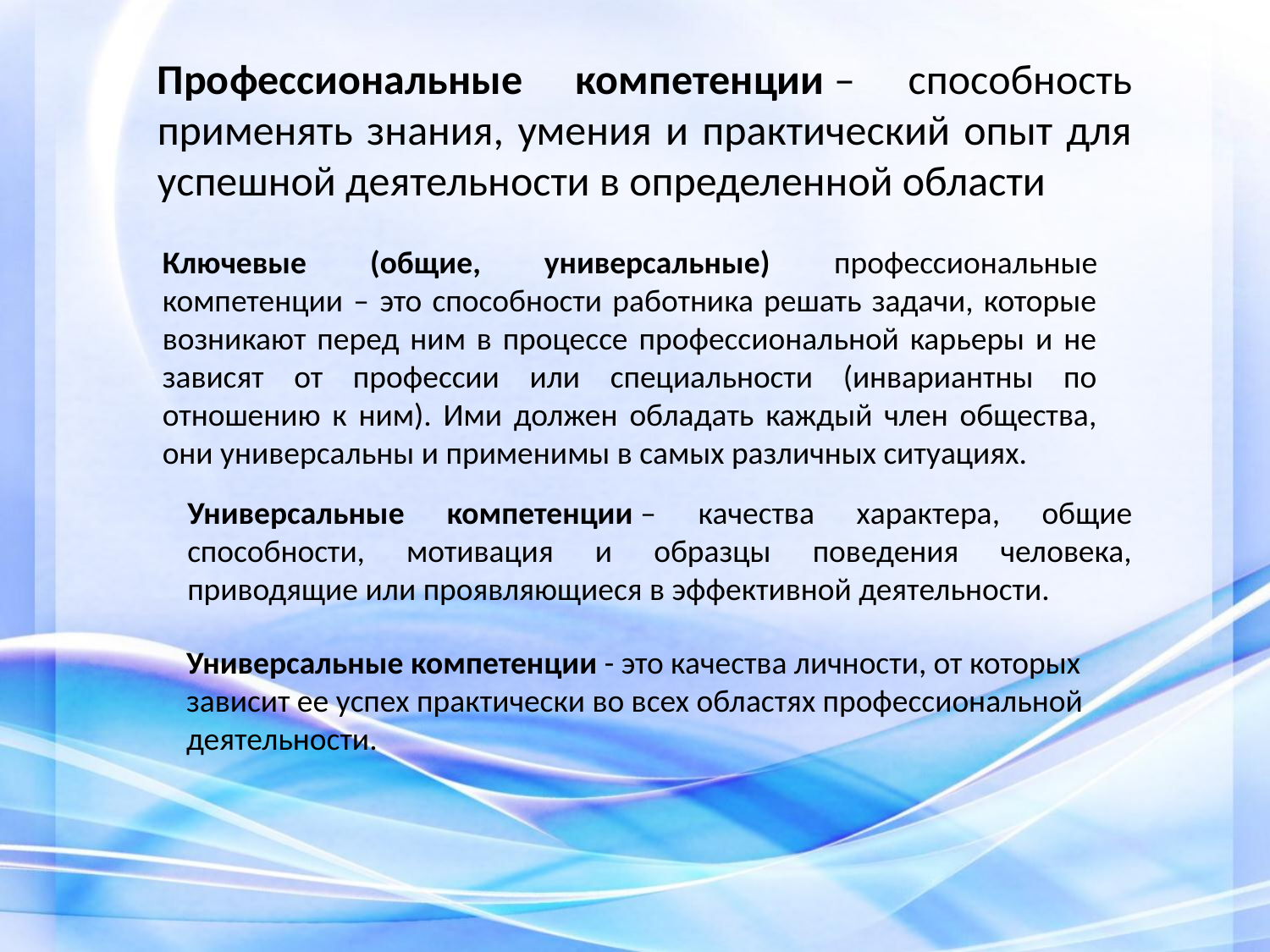

Профессиональные компетенции – способность применять знания, умения и практический опыт для успешной деятельности в определенной области
Ключевые (общие, универсальные) профессиональные компетенции – это способности работника решать задачи, которые возникают перед ним в процессе профессиональной карьеры и не зависят от профессии или специальности (инвариантны по отношению к ним). Ими должен обладать каждый член общества, они универсальны и применимы в самых различных ситуациях.
Универсальные компетенции – качества характера, общие способности, мотивация и образцы поведения человека, приводящие или проявляющиеся в эффективной деятельности.
Универсальные компетенции - это качества личности, от которых зависит ее успех практически во всех областях профессиональной деятельности.